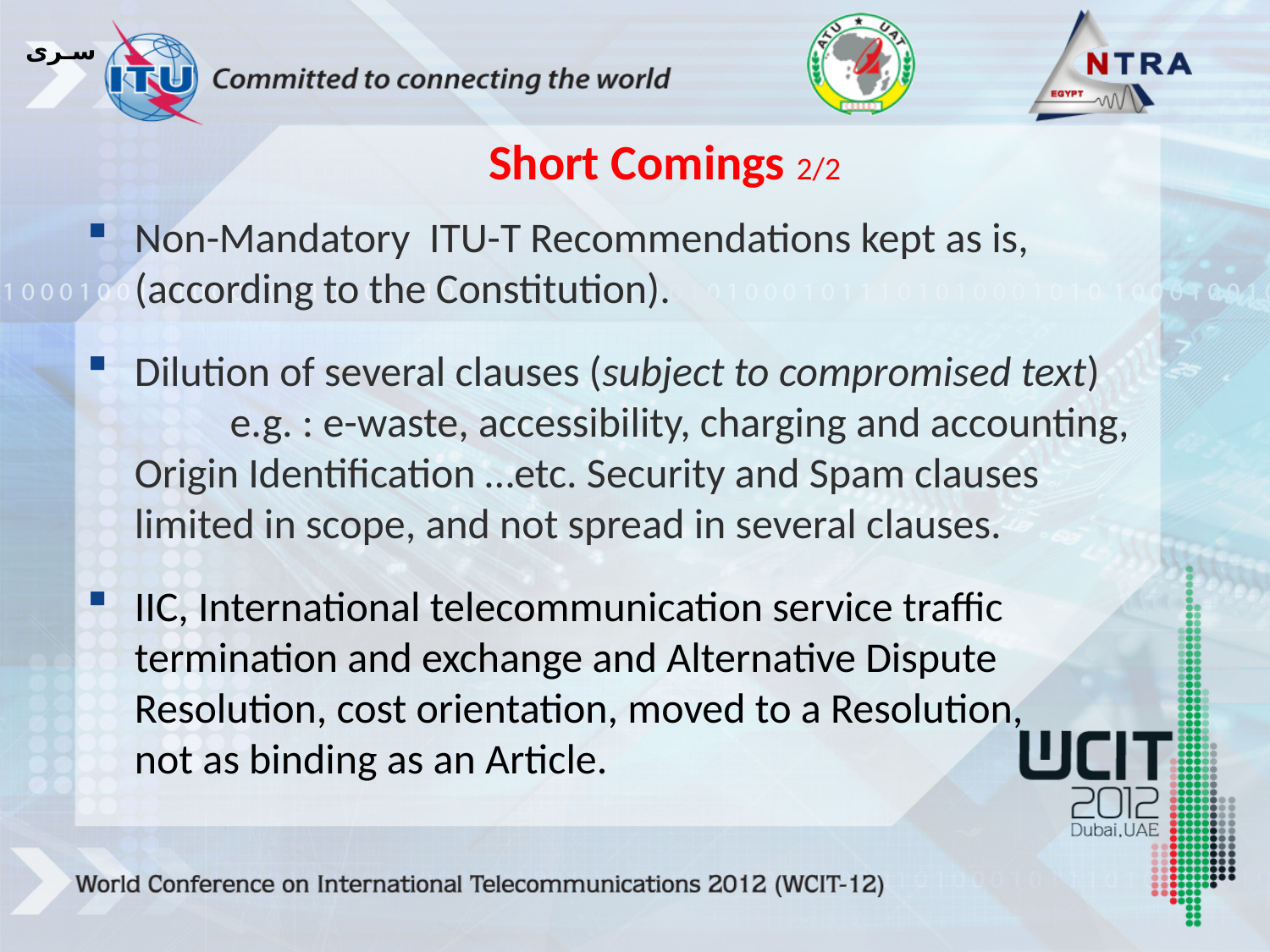

سـرى
Short Comings 2/2
Non-Mandatory  ITU-T Recommendations kept as is, (according to the Constitution).
Dilution of several clauses (subject to compromised text)               e.g. : e-waste, accessibility, charging and accounting, Origin Identification …etc. Security and Spam clauses limited in scope, and not spread in several clauses.
IIC, International telecommunication service traffic termination and exchange and Alternative Dispute Resolution, cost orientation, moved to a Resolution,           not as binding as an Article.